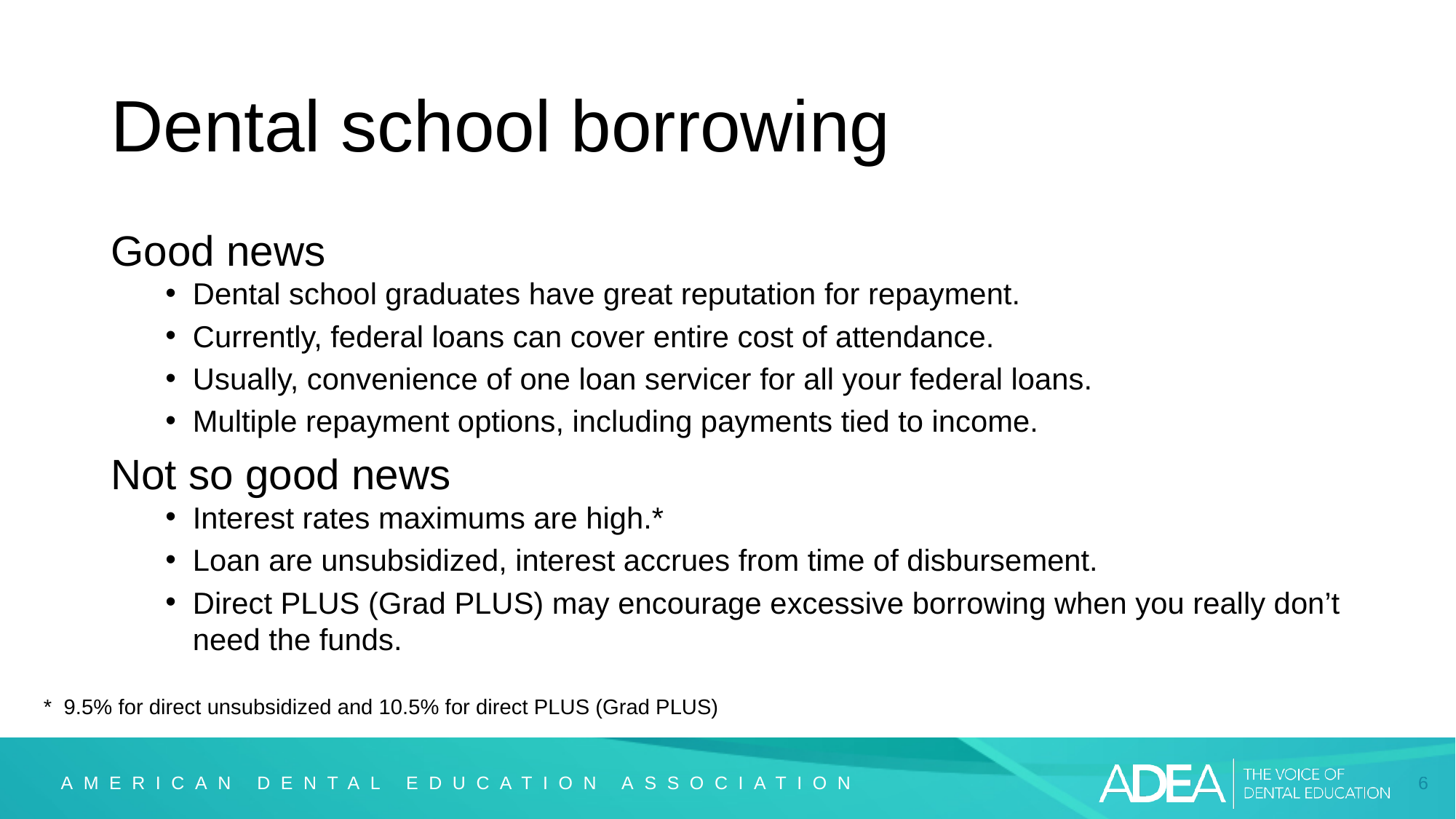

# Dental school borrowing
Good news
Dental school graduates have great reputation for repayment.
Currently, federal loans can cover entire cost of attendance.
Usually, convenience of one loan servicer for all your federal loans.
Multiple repayment options, including payments tied to income.
Not so good news
Interest rates maximums are high.*
Loan are unsubsidized, interest accrues from time of disbursement.
Direct PLUS (Grad PLUS) may encourage excessive borrowing when you really don’t need the funds.

*  9.5% for direct unsubsidized and 10.5% for direct PLUS (Grad PLUS)